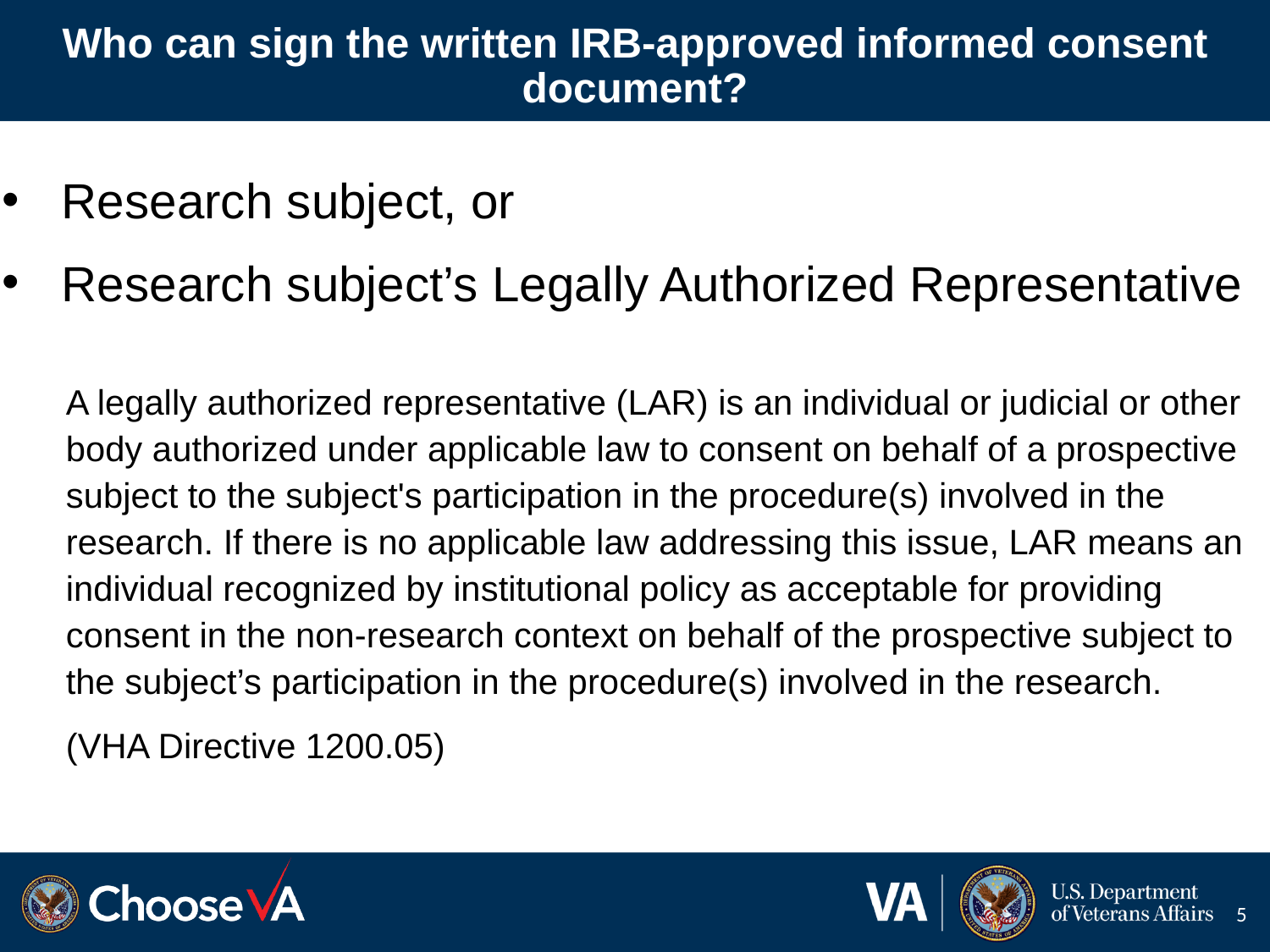

# Who can sign the written IRB-approved informed consent document?
  Research subject, or
  Research subject’s Legally Authorized Representative

A legally authorized representative (LAR) is an individual or judicial or other body authorized under applicable law to consent on behalf of a prospective subject to the subject's participation in the procedure(s) involved in the research. If there is no applicable law addressing this issue, LAR means an individual recognized by institutional policy as acceptable for providing consent in the non-research context on behalf of the prospective subject to the subject’s participation in the procedure(s) involved in the research.
          (VHA Directive 1200.05)

5